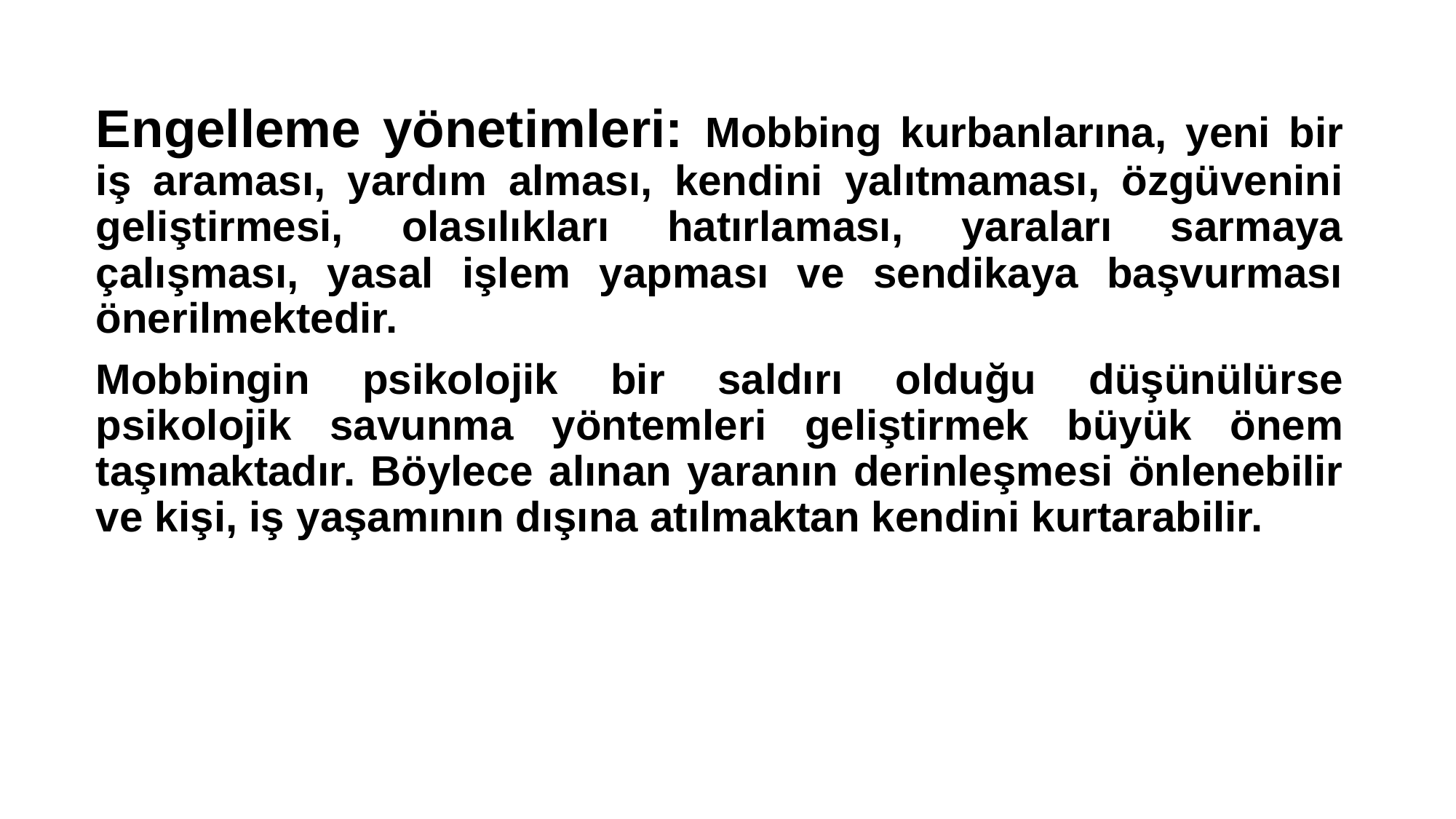

Engelleme yönetimleri: Mobbing kurbanlarına, yeni bir iş araması, yardım alması, kendini yalıtmaması, özgüvenini geliştirmesi, olasılıkları hatırlaması, yaraları sarmaya çalışması, yasal işlem yapması ve sendikaya başvurması önerilmektedir.
Mobbingin psikolojik bir saldırı olduğu düşünülürse psikolojik savunma yöntemleri geliştirmek büyük önem taşımaktadır. Böylece alınan yaranın derinleşmesi önlenebilir ve kişi, iş yaşamının dışına atılmaktan kendini kurtarabilir.